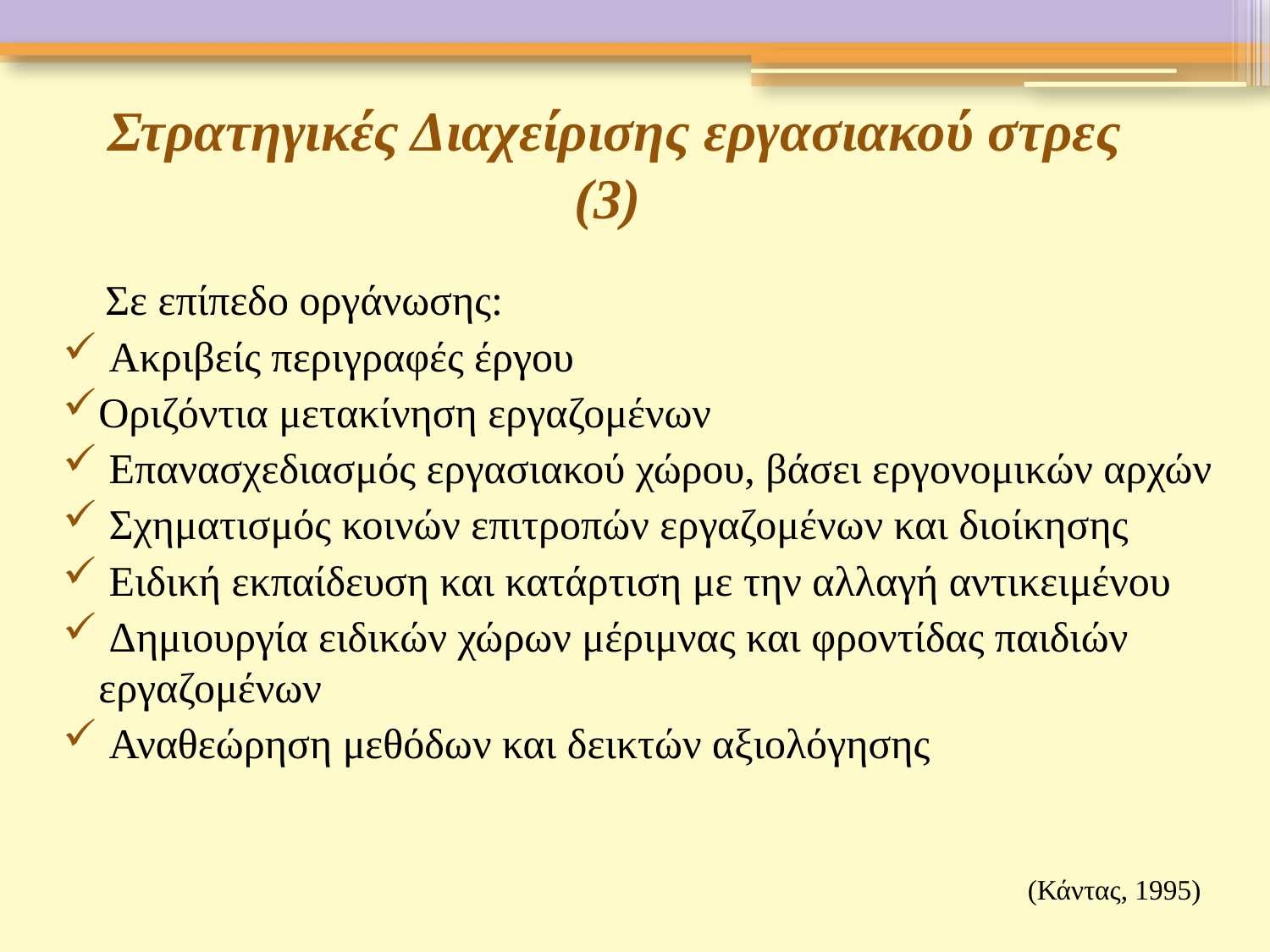

# Στρατηγικές Διαχείρισης εργασιακού στρες (3)
    Σε επίπεδο οργάνωσης:
 Ακριβείς περιγραφές έργου
Οριζόντια μετακίνηση εργαζομένων
 Επανασχεδιασμός εργασιακού χώρου, βάσει εργονομικών αρχών
 Σχηματισμός κοινών επιτροπών εργαζομένων και διοίκησης
 Ειδική εκπαίδευση και κατάρτιση με την αλλαγή αντικειμένου
 Δημιουργία ειδικών χώρων μέριμνας και φροντίδας παιδιών
εργαζομένων
 Αναθεώρηση μεθόδων και δεικτών αξιολόγησης
(Κάντας, 1995)